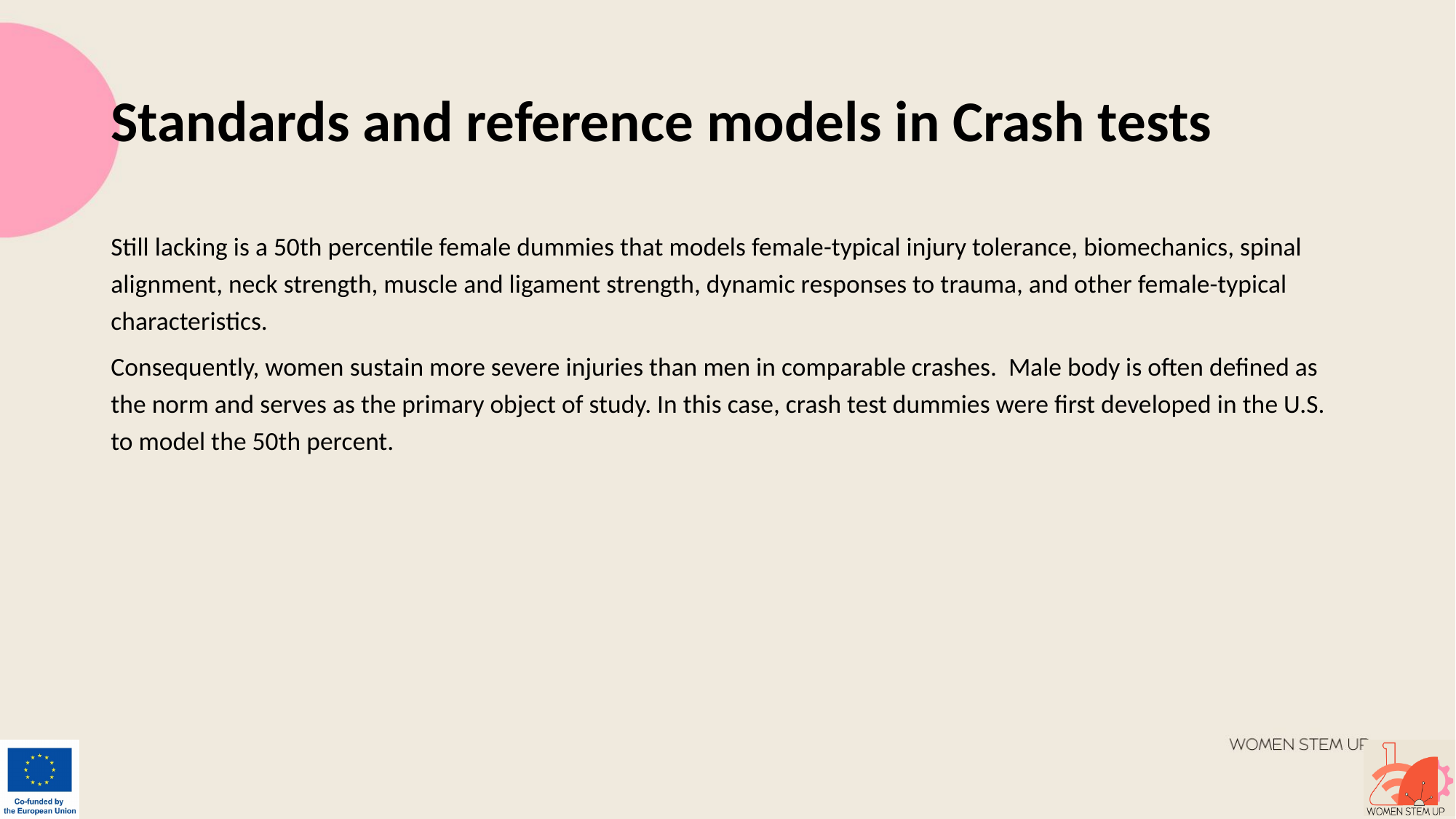

# Standards and reference models in Crash tests
Still lacking is a 50th percentile female dummies that models female-typical injury tolerance, biomechanics, spinal alignment, neck strength, muscle and ligament strength, dynamic responses to trauma, and other female-typical characteristics.
Consequently, women sustain more severe injuries than men in comparable crashes.  Male body is often defined as the norm and serves as the primary object of study. In this case, crash test dummies were first developed in the U.S. to model the 50th percent.